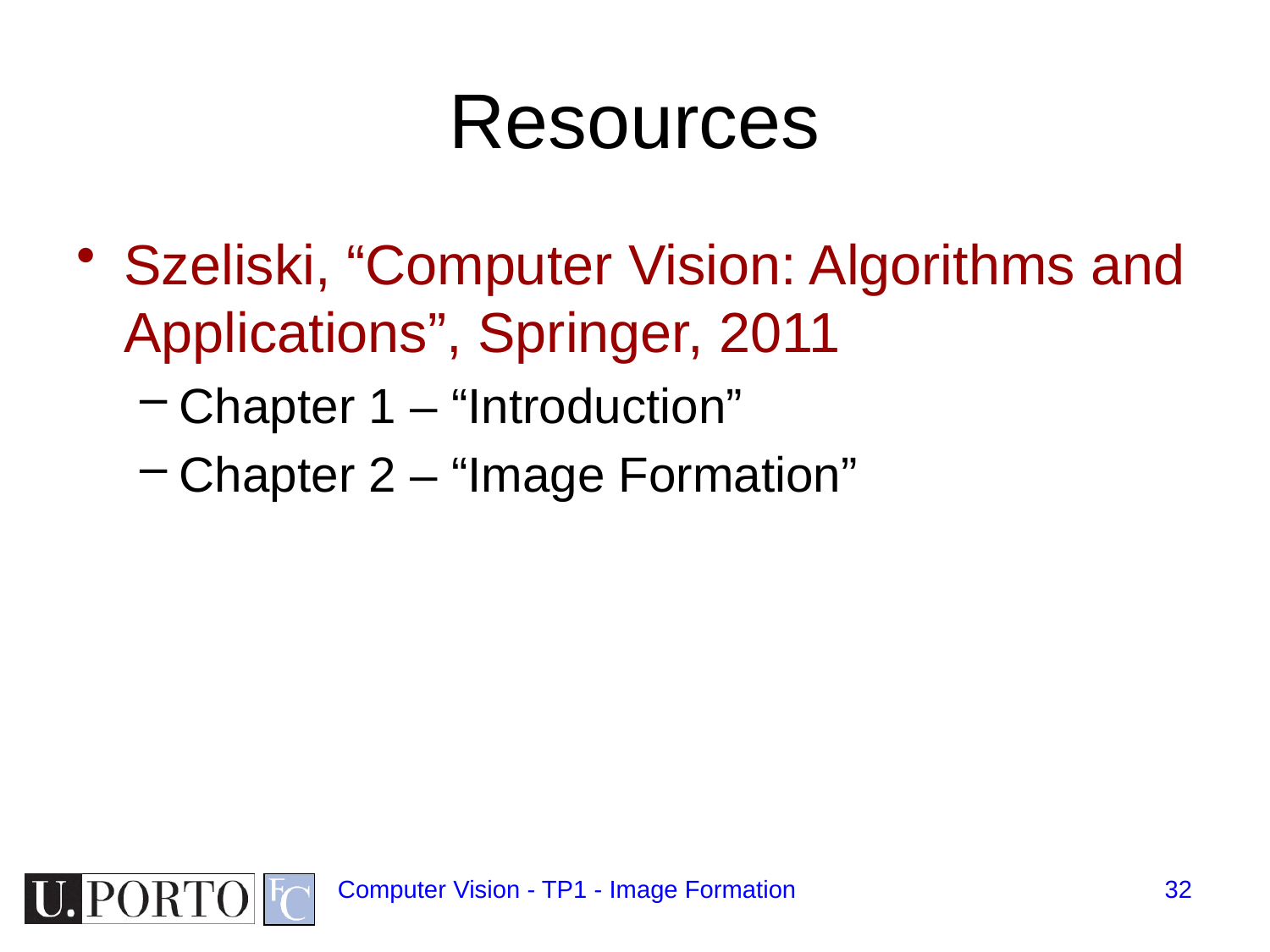

# Resources
Szeliski, “Computer Vision: Algorithms and Applications”, Springer, 2011
Chapter 1 – “Introduction”
Chapter 2 – “Image Formation”
Computer Vision - TP1 - Image Formation
32